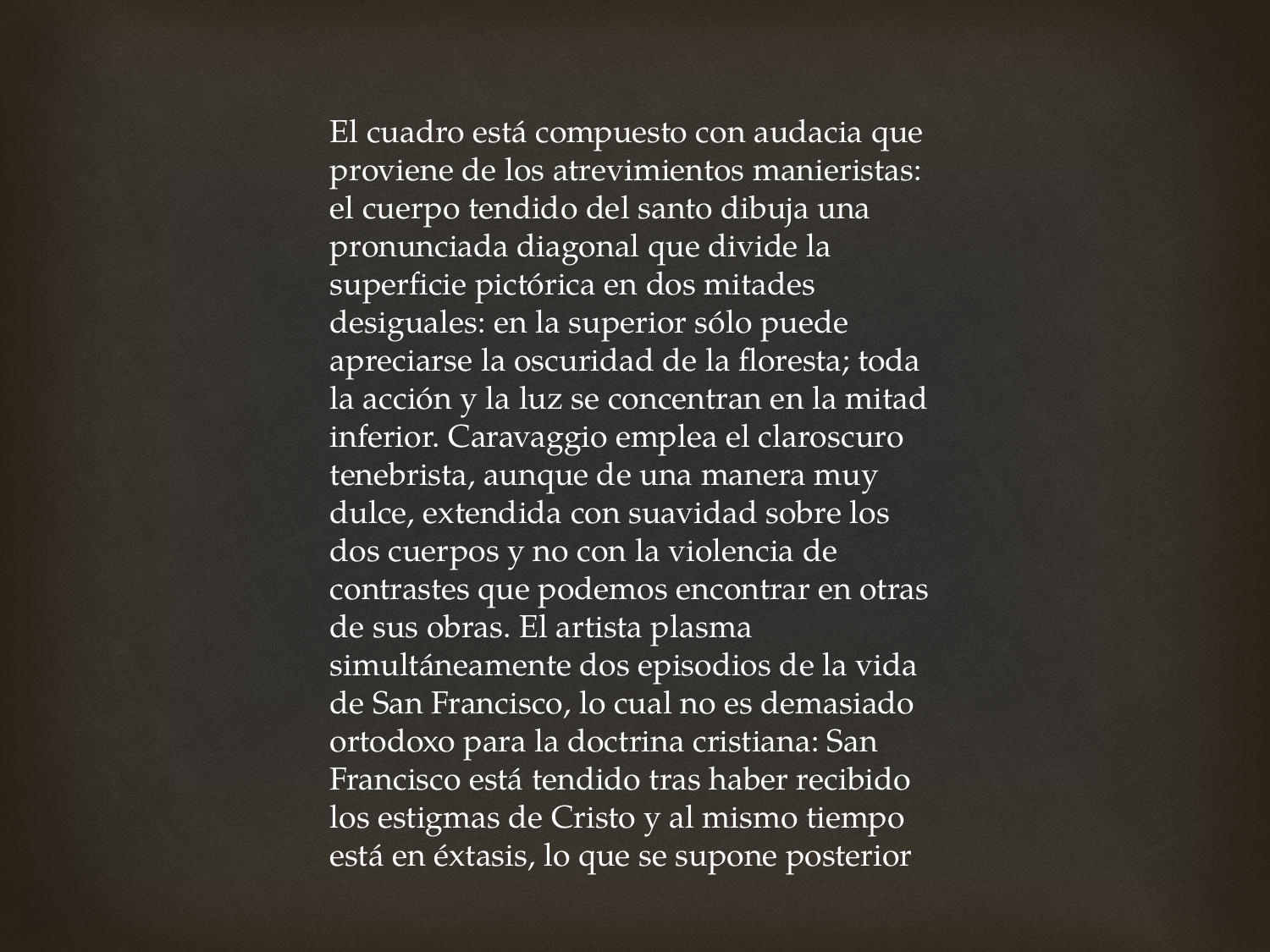

El cuadro está compuesto con audacia que proviene de los atrevimientos manieristas: el cuerpo tendido del santo dibuja una pronunciada diagonal que divide la superficie pictórica en dos mitades desiguales: en la superior sólo puede apreciarse la oscuridad de la floresta; toda la acción y la luz se concentran en la mitad inferior. Caravaggio emplea el claroscuro tenebrista, aunque de una manera muy dulce, extendida con suavidad sobre los dos cuerpos y no con la violencia de contrastes que podemos encontrar en otras de sus obras. El artista plasma simultáneamente dos episodios de la vida de San Francisco, lo cual no es demasiado ortodoxo para la doctrina cristiana: San Francisco está tendido tras haber recibido los estigmas de Cristo y al mismo tiempo está en éxtasis, lo que se supone posterior